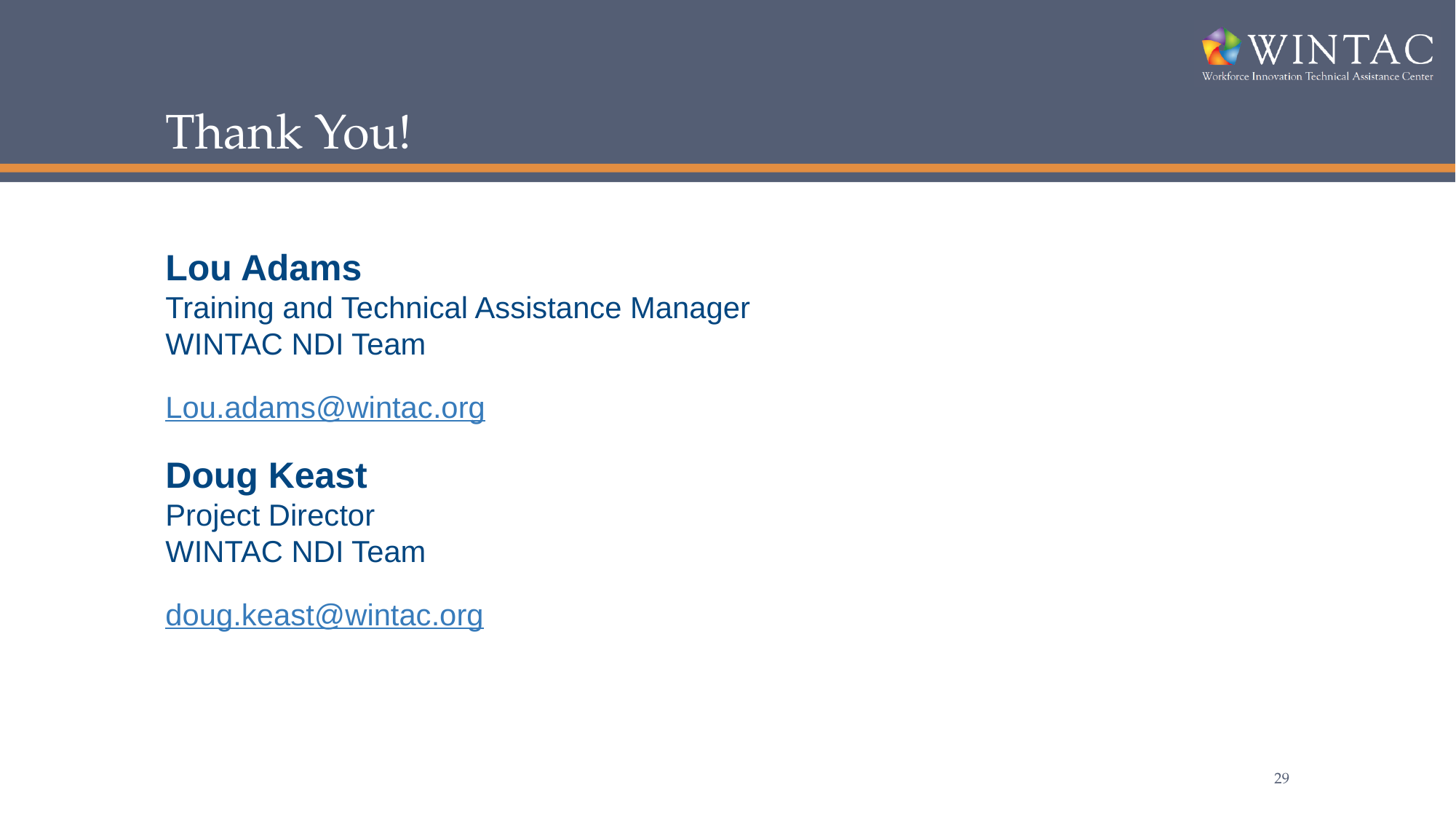

# Thank You!
Lou Adams
Training and Technical Assistance Manager
WINTAC NDI Team
Lou.adams@wintac.org
Doug Keast
Project Director
WINTAC NDI Team
doug.keast@wintac.org
29